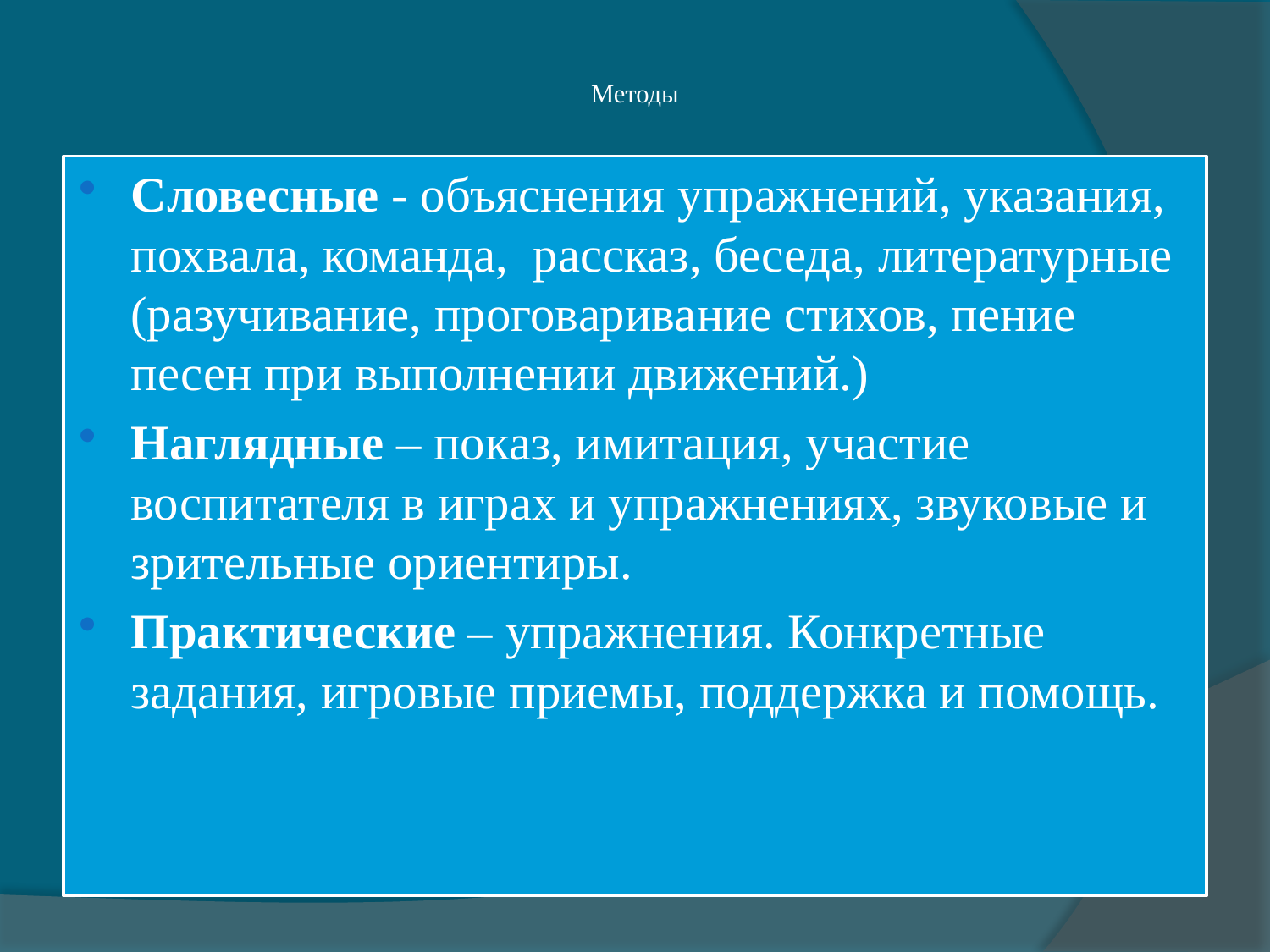

# Методы
Словесные - объяснения упражнений, указания, похвала, команда,  рассказ, беседа, литературные (разучивание, проговаривание стихов, пение песен при выполнении движений.)
Наглядные – показ, имитация, участие воспитателя в играх и упражнениях, звуковые и зрительные ориентиры.
Практические – упражнения. Конкретные задания, игровые приемы, поддержка и помощь.